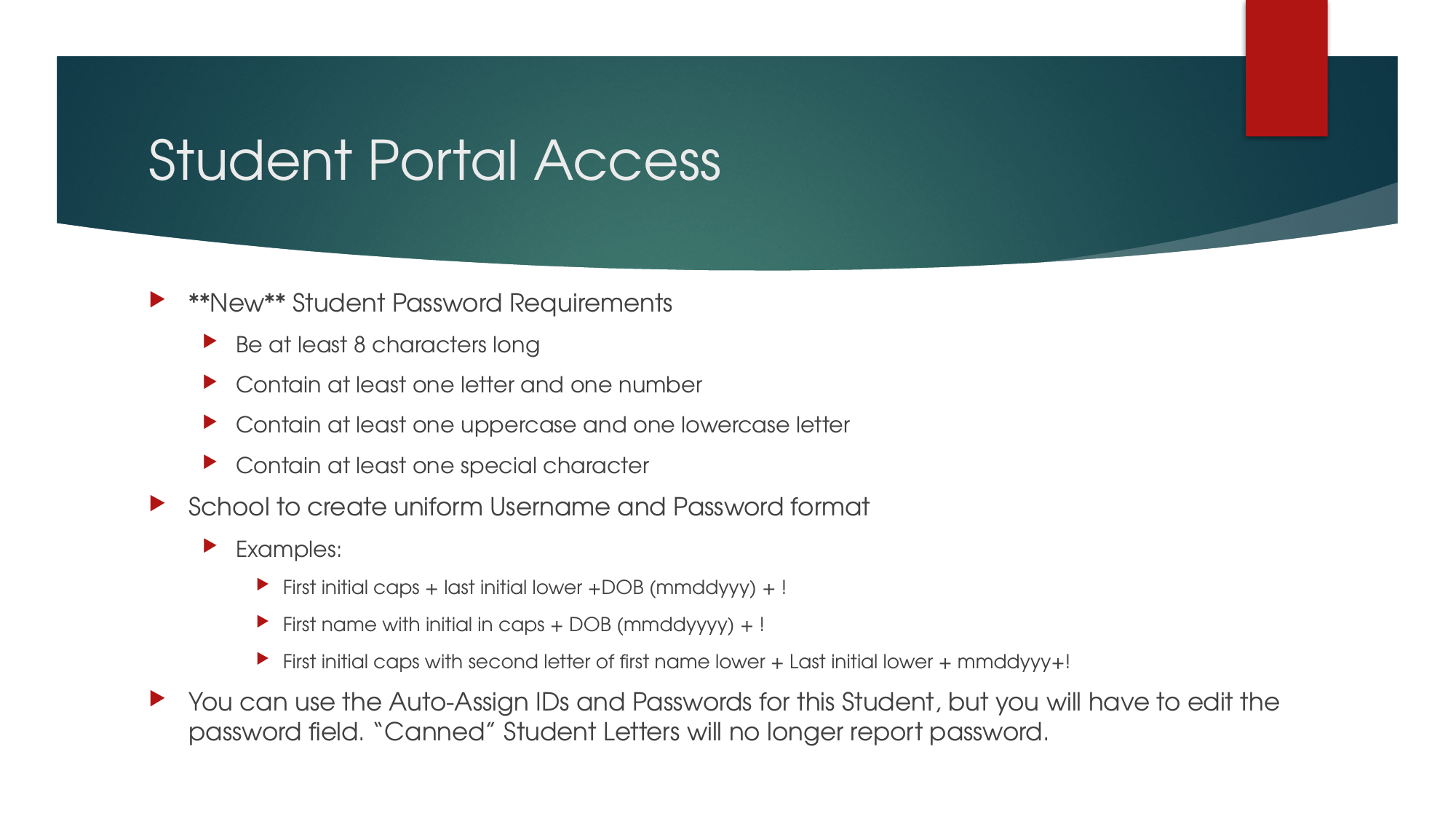

# Student Portal Access
**New** Student Password Requirements
Be at least 8 characters long
Contain at least one letter and one number
Contain at least one uppercase and one lowercase letter
Contain at least one special character
School to create uniform Username and Password format
Examples:
First initial caps + last initial lower +DOB (mmddyyy) + !
First name with initial in caps + DOB (mmddyyyy) + !
First initial caps with second letter of first name lower + Last initial lower + mmddyyy+!
You can use the Auto-Assign IDs and Passwords for this Student, but you will have to edit the password field. “Canned” Student Letters will no longer report password.